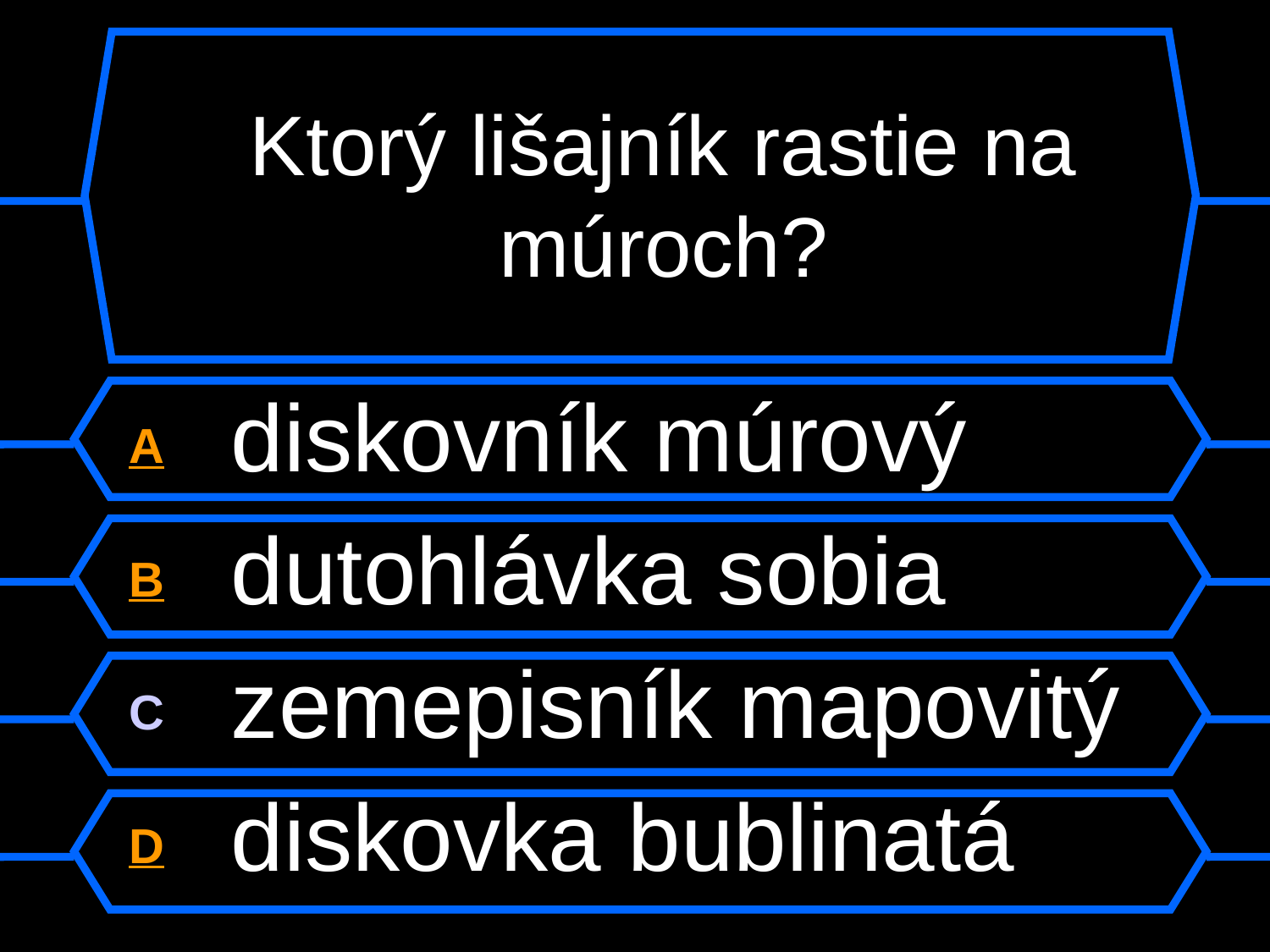

# Ktorý lišajník rastie na múroch?

A   diskovník múrový
B   dutohlávka sobia
C   zemepisník mapovitý
D   diskovka bublinatá